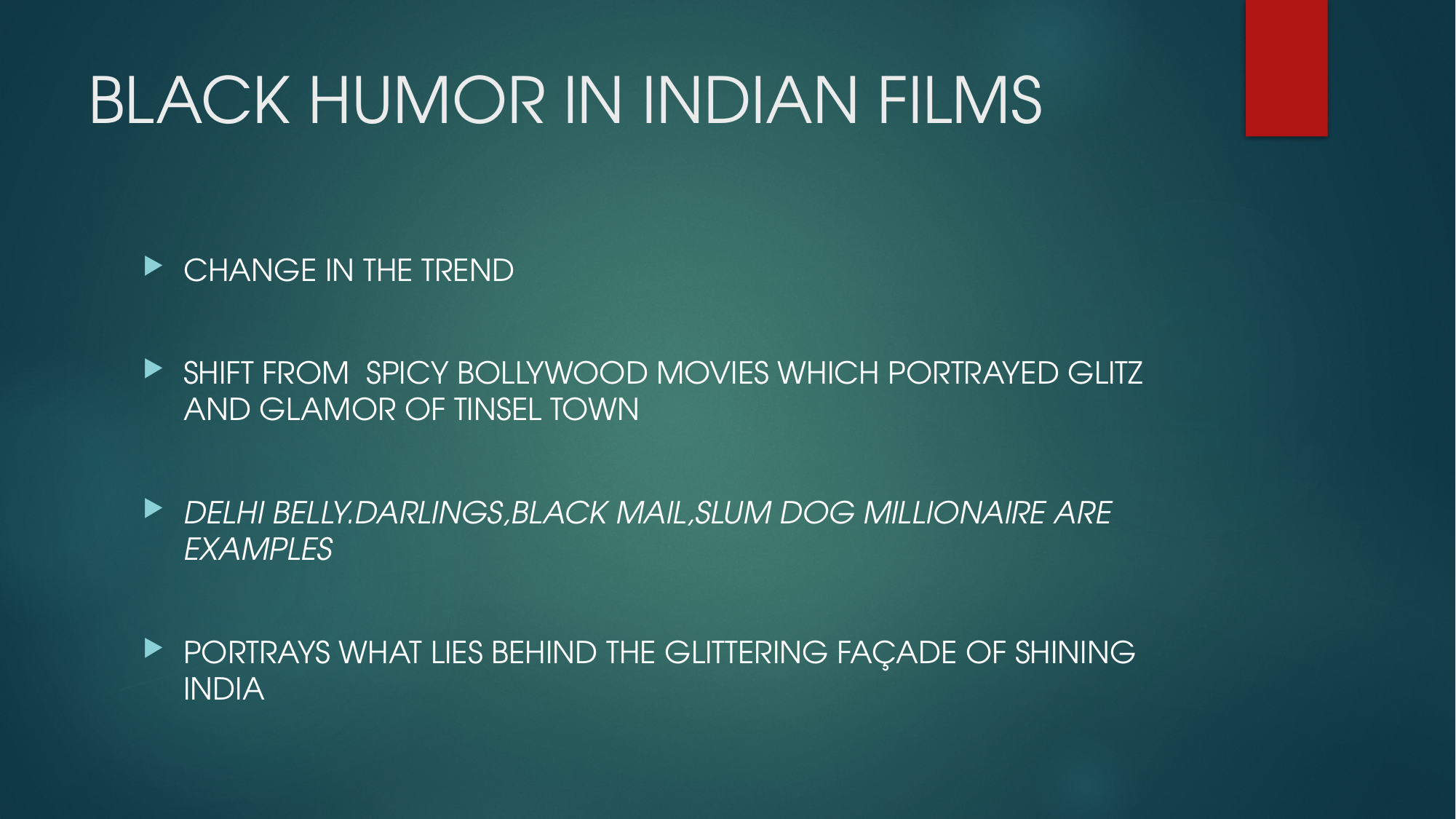

# BLACK HUMOR IN INDIAN FILMS
CHANGE IN THE TREND

SHIFT FROM  SPICY BOLLYWOOD MOVIES WHICH PORTRAYED GLITZ AND GLAMOR OF TINSEL TOWN

DELHI BELLY.DARLINGS,BLACK MAIL,SLUM DOG MILLIONAIRE ARE EXAMPLES

PORTRAYS WHAT LIES BEHIND THE GLITTERING FAÇADE OF SHINING INDIA